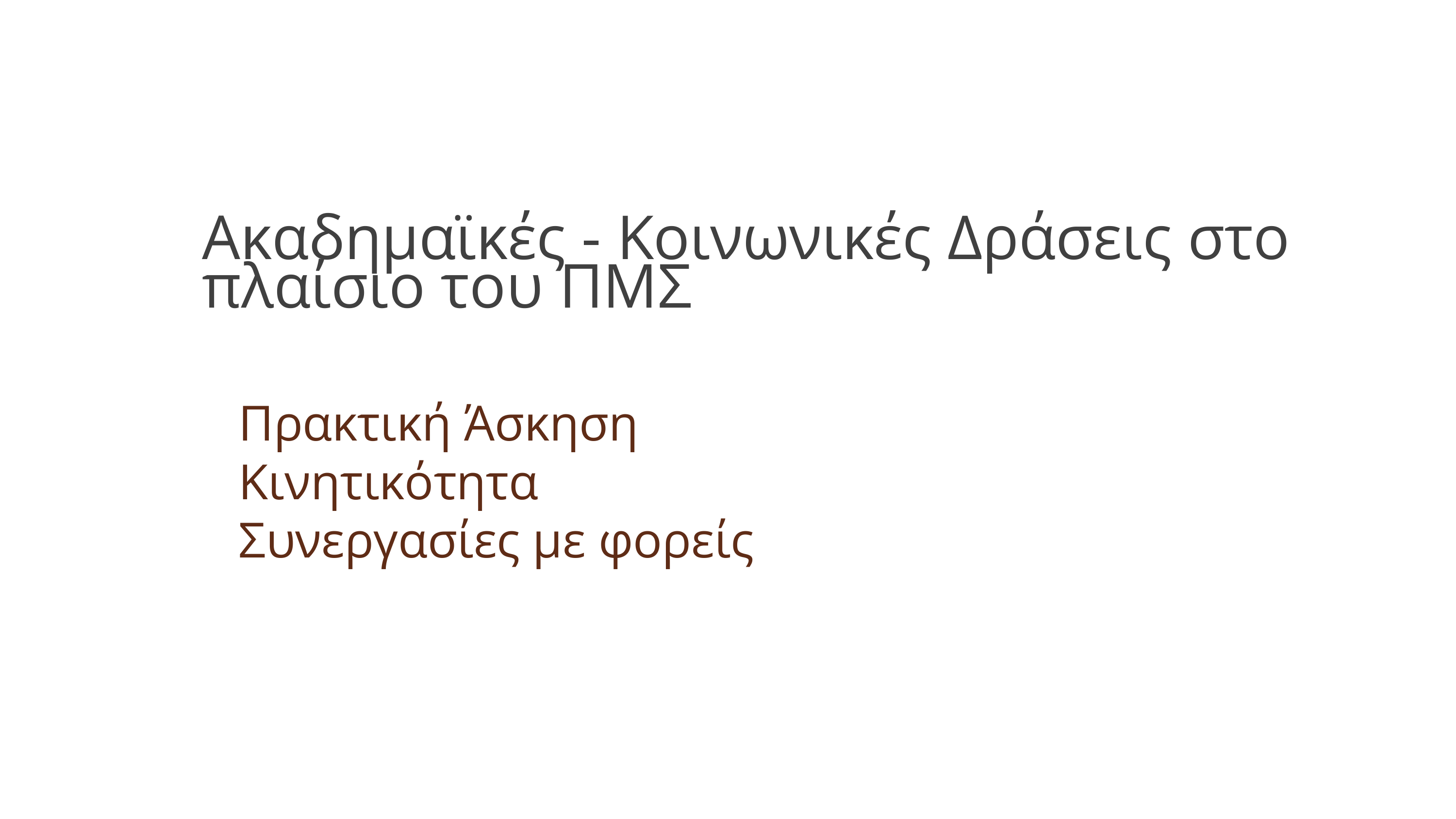

Ακαδημαϊκές - Κοινωνικές Δράσεις στο

πλαίσιο του ΠΜΣ

Πρακτική Άσκηση
Κινητικότητα
Συνεργασίες με φορείς